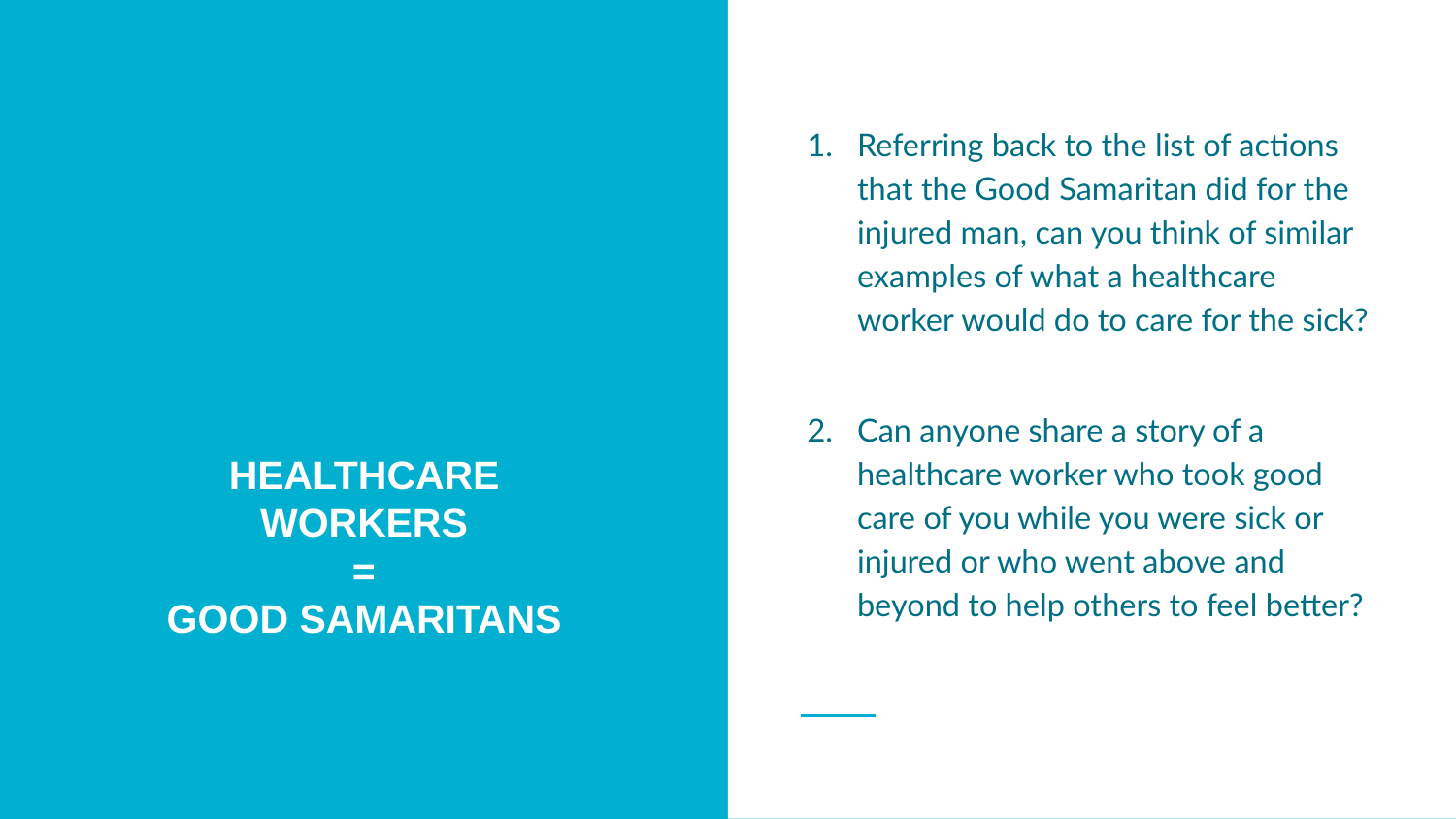

Referring back to the list of actions that the Good Samaritan did for the injured man, can you think of similar examples of what a healthcare worker would do to care for the sick?

Can anyone share a story of a healthcare worker who took good care of you while you were sick or injured or who went above and beyond to help others to feel better?
# HEALTHCARE
WORKERS
=
GOOD SAMARITANS